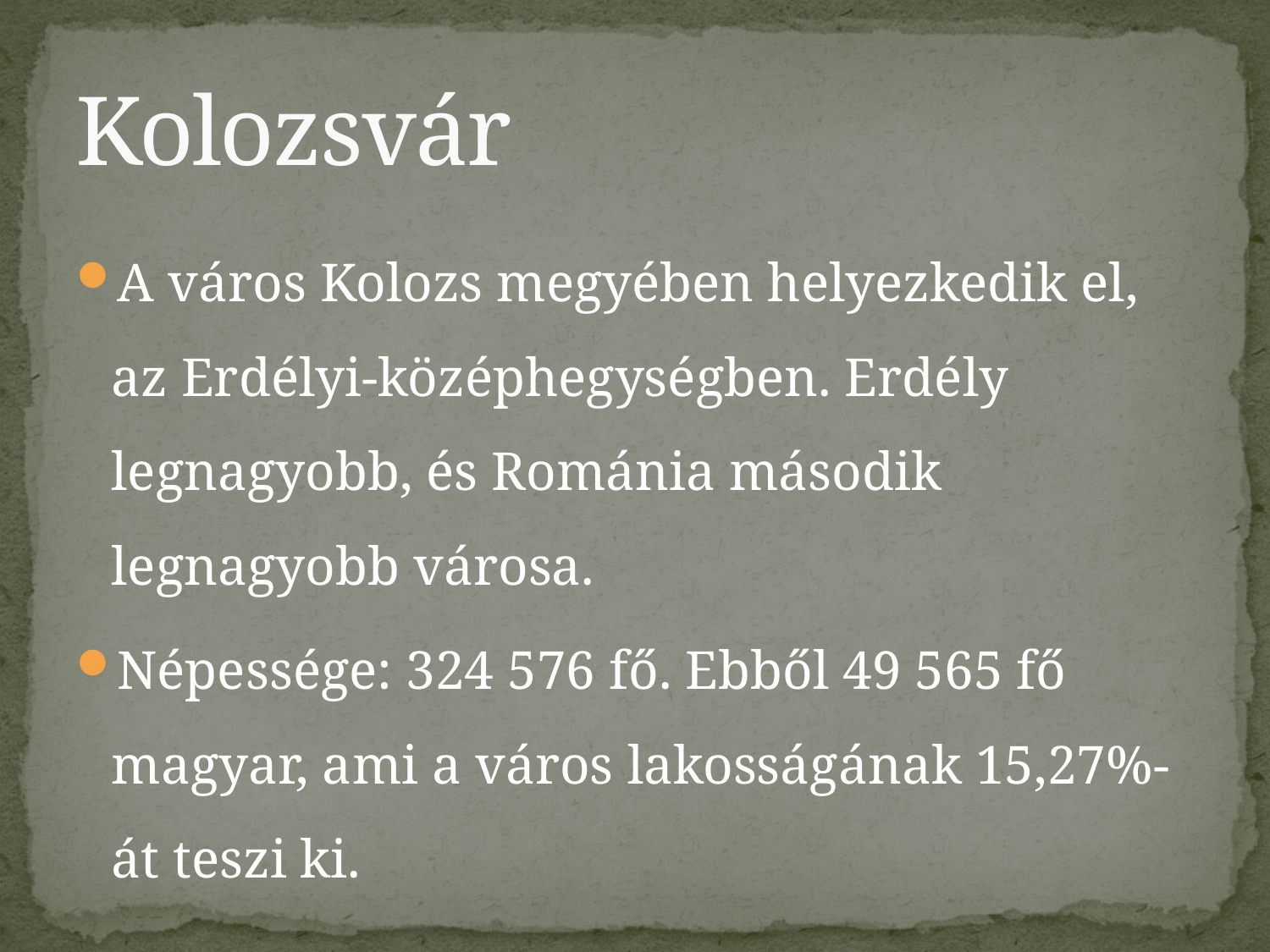

# Kolozsvár
A város Kolozs megyében helyezkedik el, az Erdélyi-középhegységben. Erdély legnagyobb, és Románia második legnagyobb városa.
Népessége: 324 576 fő. Ebből 49 565 fő magyar, ami a város lakosságának 15,27%-át teszi ki.